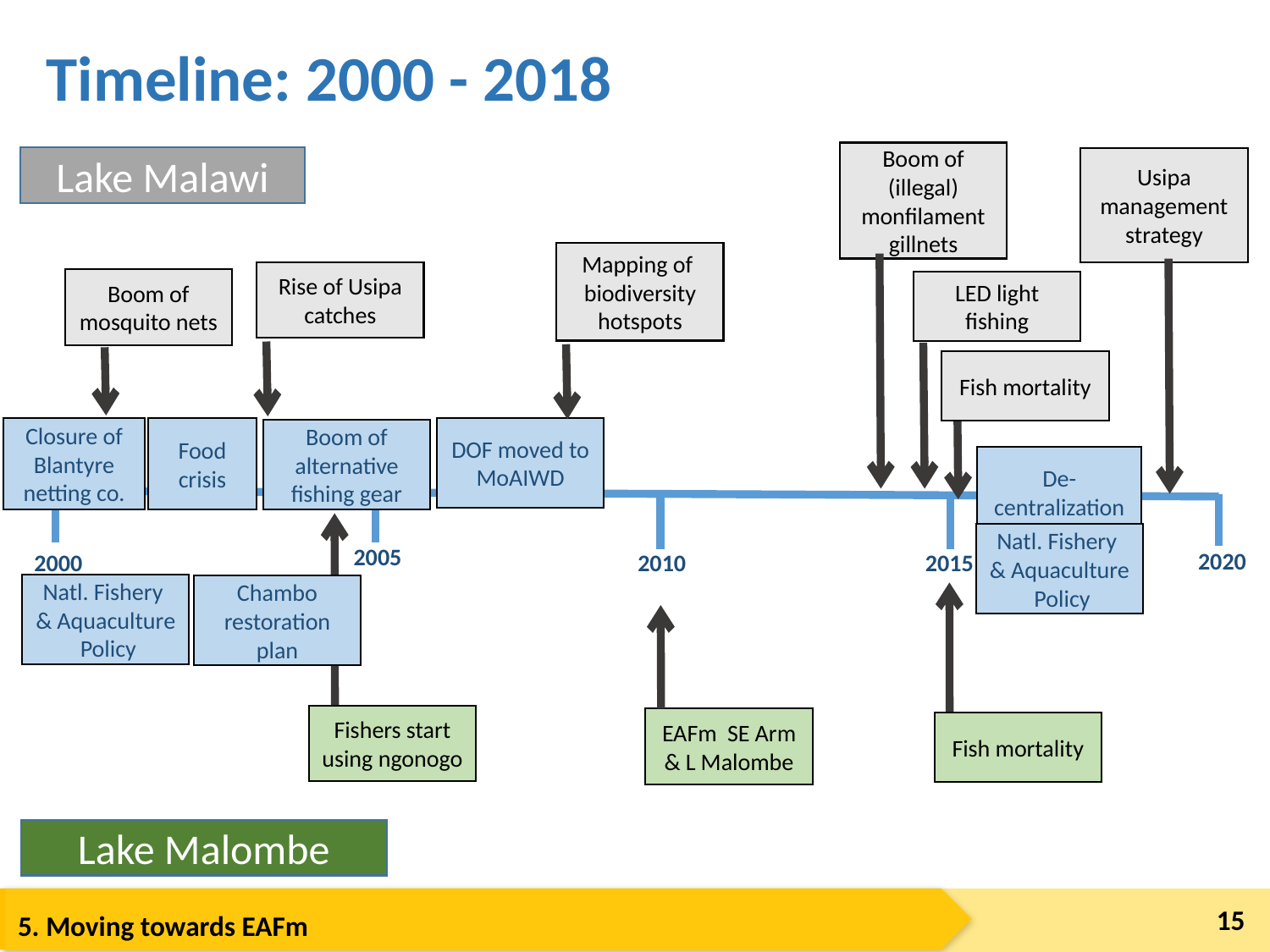

Timeline: 2000 - 2018
Boom of (illegal) monfilament gillnets
Lake Malawi
Usipa management strategy
Mapping of  biodiversity hotspots
Rise of Usipa catches
Boom of mosquito nets
LED light fishing
Fish mortality
Food crisis
DOF moved to MoAIWD
Closure of Blantyre netting co.
Boom of alternative fishing gear
De-centralization
2005
2020
2000
2010
2015
Fishers start using ngonogo
Natl. Fishery  & Aquaculture  Policy
Natl. Fishery  & Aquaculture  Policy
Chambo restoration plan
EAFm  SE Arm & L Malombe
Fish mortality
Lake Malombe
15